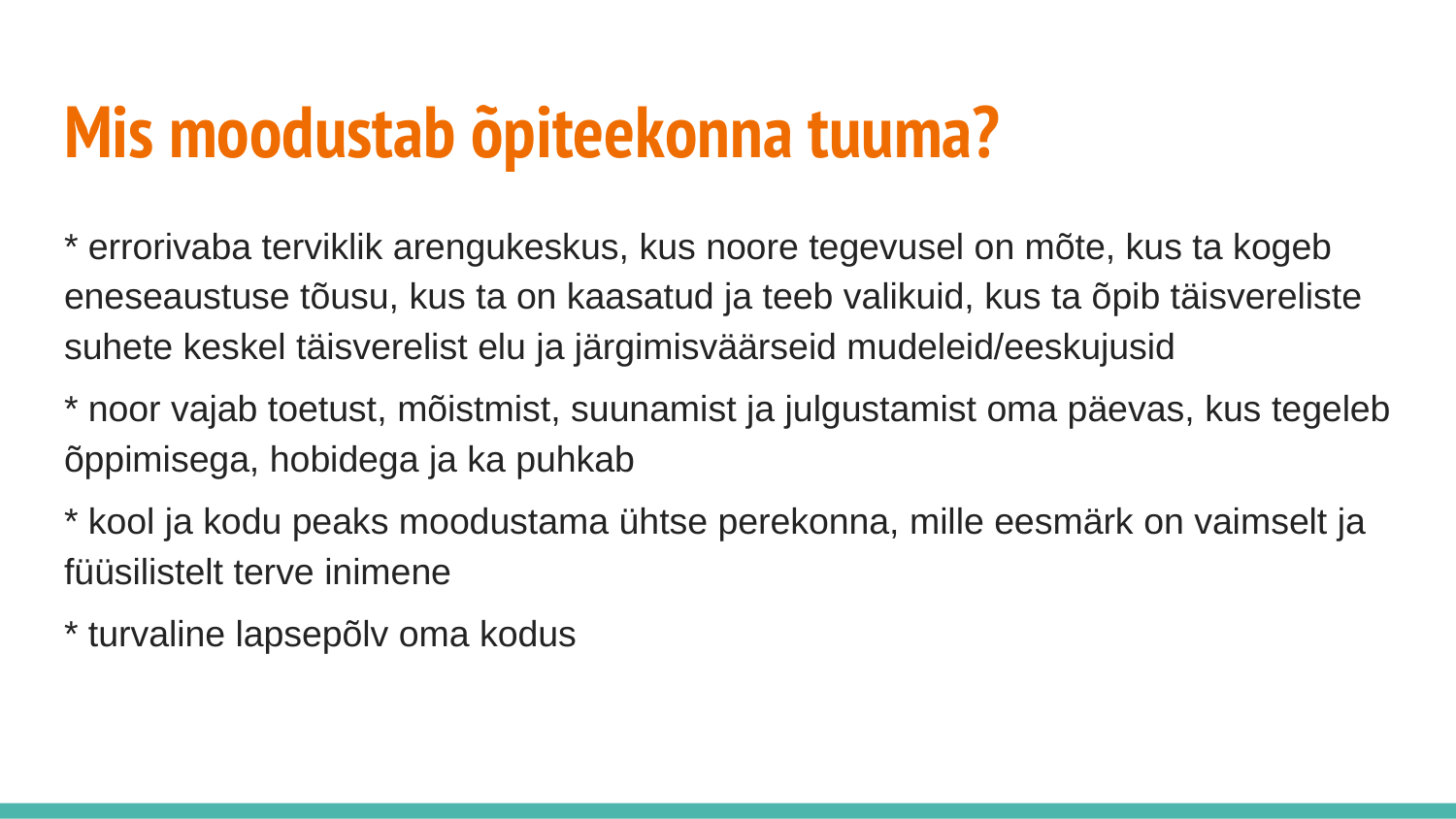

# Mis moodustab õpiteekonna tuuma?
* errorivaba terviklik arengukeskus, kus noore tegevusel on mõte, kus ta kogeb eneseaustuse tõusu, kus ta on kaasatud ja teeb valikuid, kus ta õpib täisvereliste suhete keskel täisverelist elu ja järgimisväärseid mudeleid/eeskujusid
* noor vajab toetust, mõistmist, suunamist ja julgustamist oma päevas, kus tegeleb õppimisega, hobidega ja ka puhkab
* kool ja kodu peaks moodustama ühtse perekonna, mille eesmärk on vaimselt ja füüsilistelt terve inimene
* turvaline lapsepõlv oma kodus